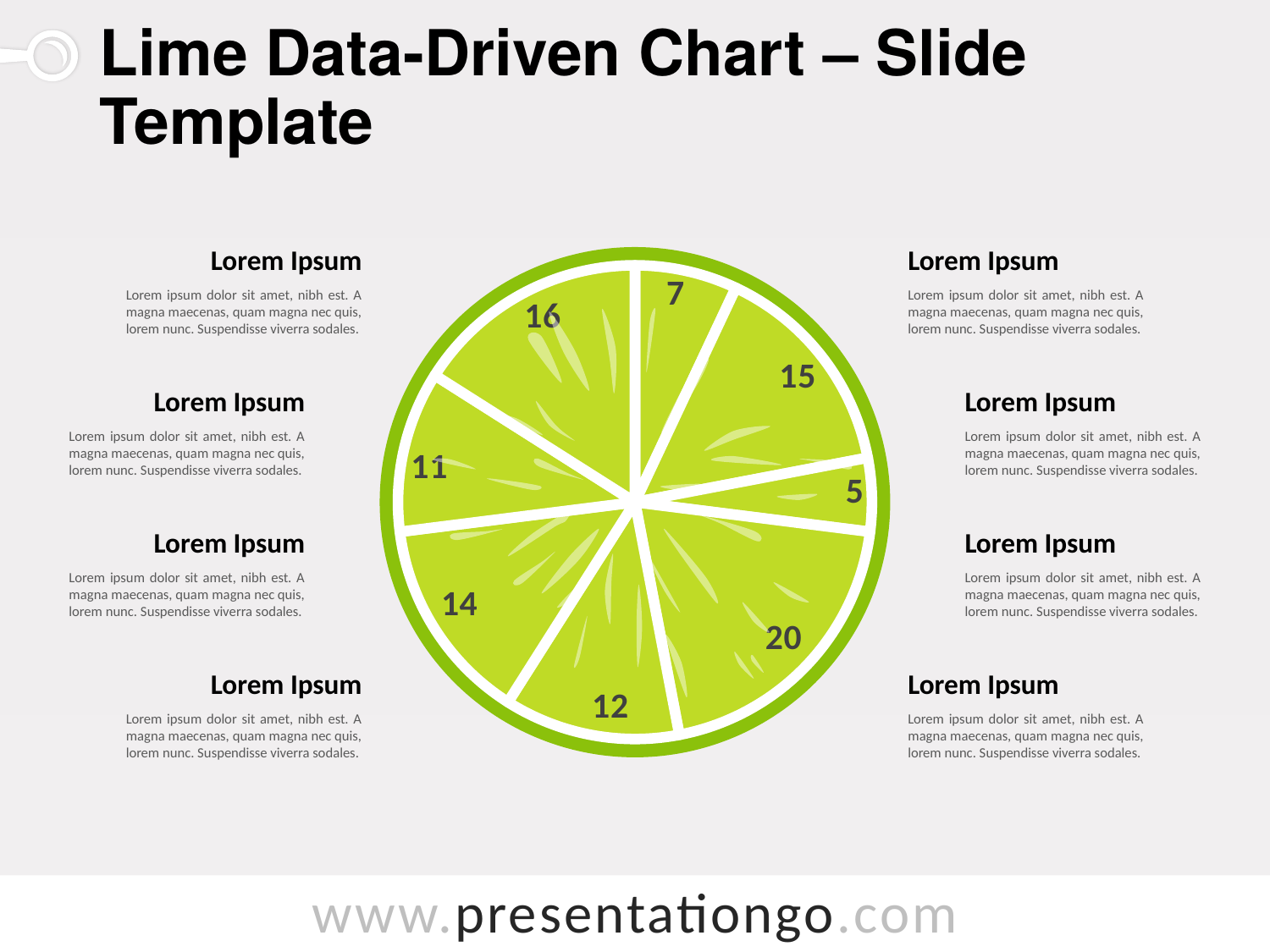

# Lime Data-Driven Chart – Slide Template
Lorem Ipsum
Lorem ipsum dolor sit amet, nibh est. A magna maecenas, quam magna nec quis, lorem nunc. Suspendisse viverra sodales.
Lorem Ipsum
Lorem ipsum dolor sit amet, nibh est. A magna maecenas, quam magna nec quis, lorem nunc. Suspendisse viverra sodales.

### Chart

| Category | Data |
|---|---|
| One | 7.0 |
| Two | 15.0 |
| Three | 5.0 |
| Four | 20.0 |
| Five | 12.0 |
| Six | 14.0 |
| Seven | 11.0 |
| Eight | 16.0 |
Lorem Ipsum
Lorem ipsum dolor sit amet, nibh est. A magna maecenas, quam magna nec quis, lorem nunc. Suspendisse viverra sodales.
Lorem Ipsum
Lorem ipsum dolor sit amet, nibh est. A magna maecenas, quam magna nec quis, lorem nunc. Suspendisse viverra sodales.
Lorem Ipsum
Lorem ipsum dolor sit amet, nibh est. A magna maecenas, quam magna nec quis, lorem nunc. Suspendisse viverra sodales.
Lorem Ipsum
Lorem ipsum dolor sit amet, nibh est. A magna maecenas, quam magna nec quis, lorem nunc. Suspendisse viverra sodales.
Lorem Ipsum
Lorem ipsum dolor sit amet, nibh est. A magna maecenas, quam magna nec quis, lorem nunc. Suspendisse viverra sodales.
Lorem Ipsum
Lorem ipsum dolor sit amet, nibh est. A magna maecenas, quam magna nec quis, lorem nunc. Suspendisse viverra sodales.